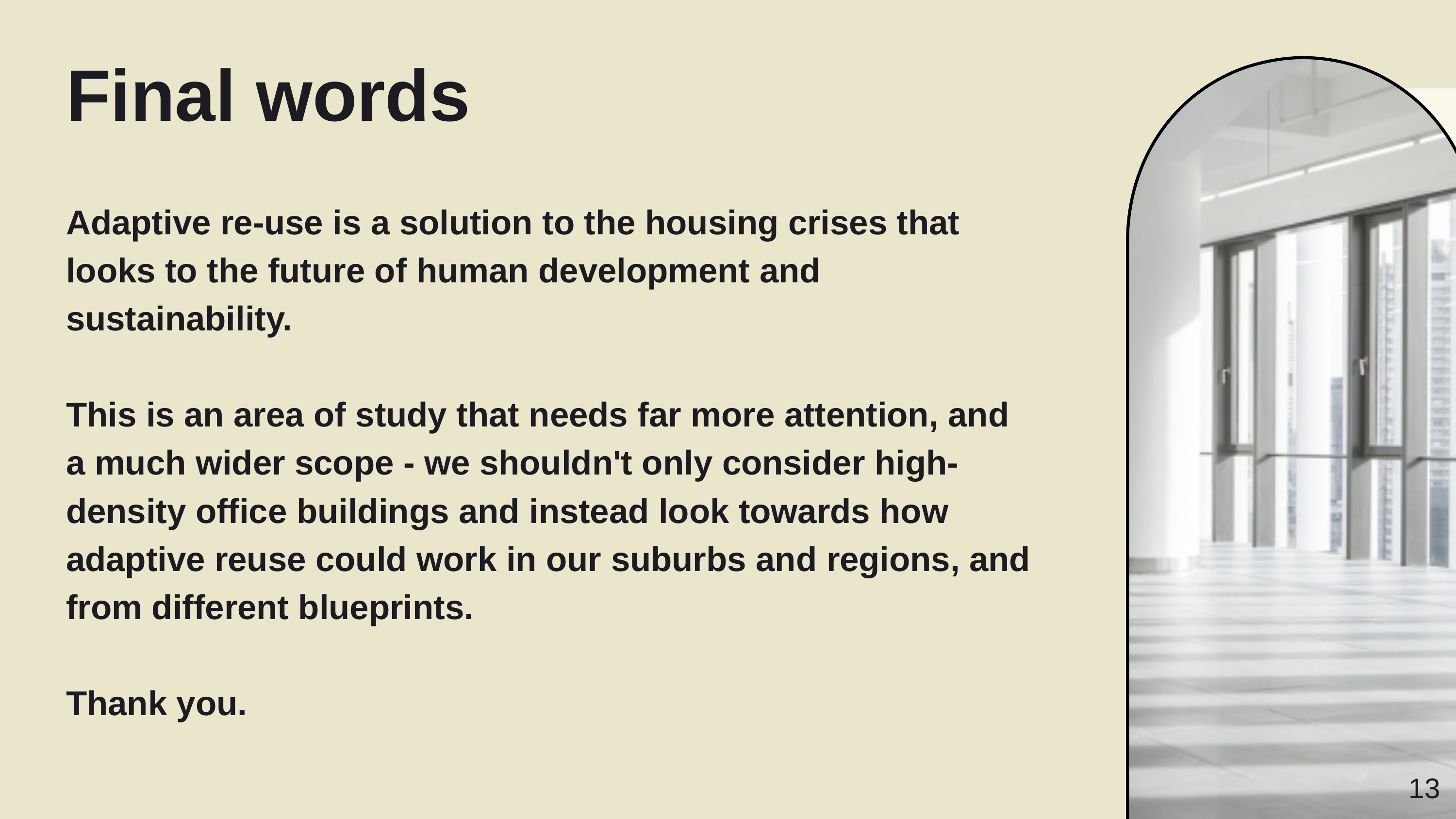

Final words
Adaptive re-use is a solution to the housing crises that looks to the future of human development and sustainability.

This is an area of study that needs far more attention, and a much wider scope - we shouldn't only consider high-density office buildings and instead look towards how adaptive reuse could work in our suburbs and regions, and from different blueprints.

Thank you.

13